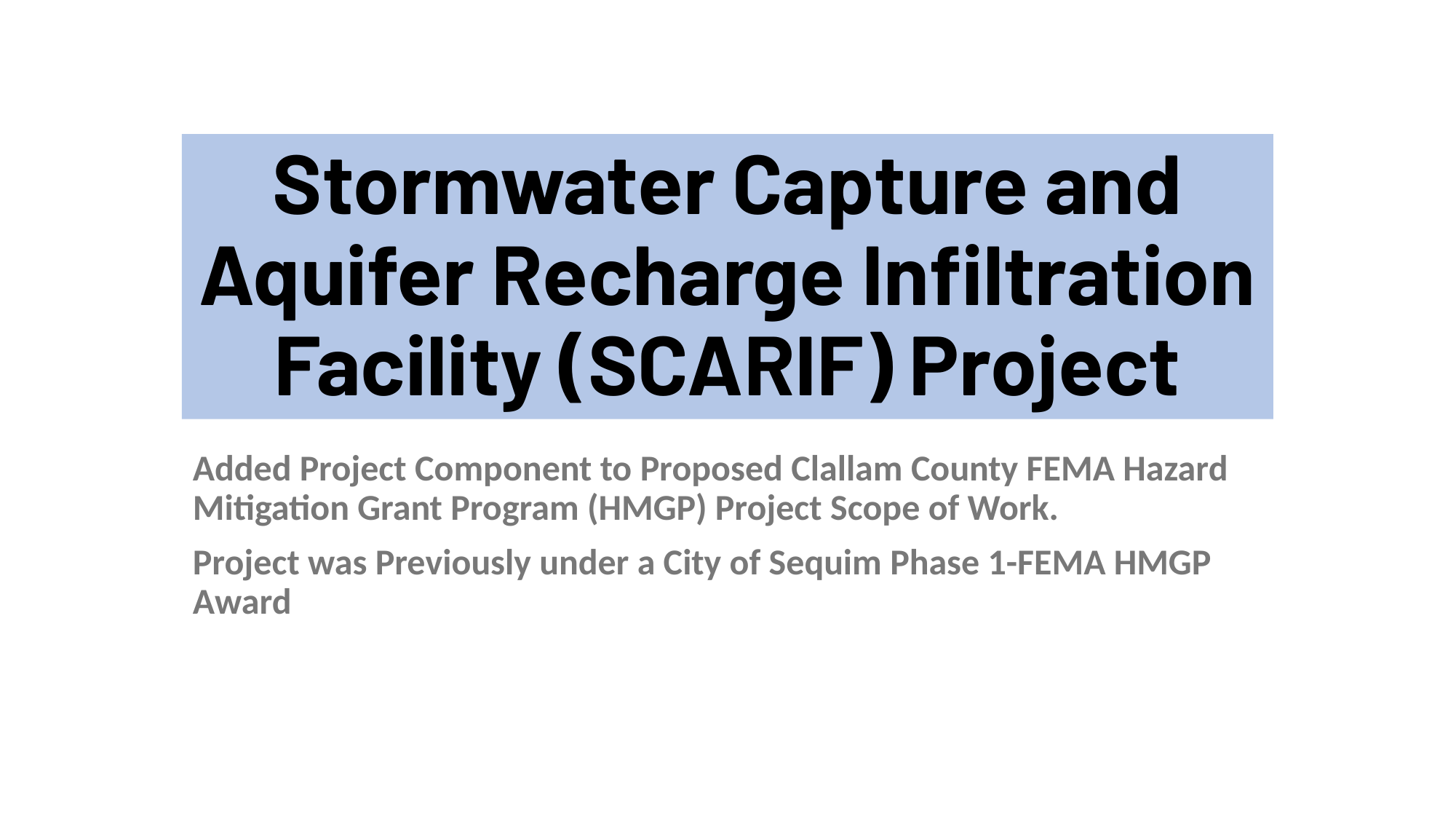

# Stormwater Capture and Aquifer Recharge Infiltration Facility (SCARIF) Project
Added Project Component to Proposed Clallam County FEMA Hazard Mitigation Grant Program (HMGP) Project Scope of Work.
Project was Previously under a City of Sequim Phase 1-FEMA HMGP Award